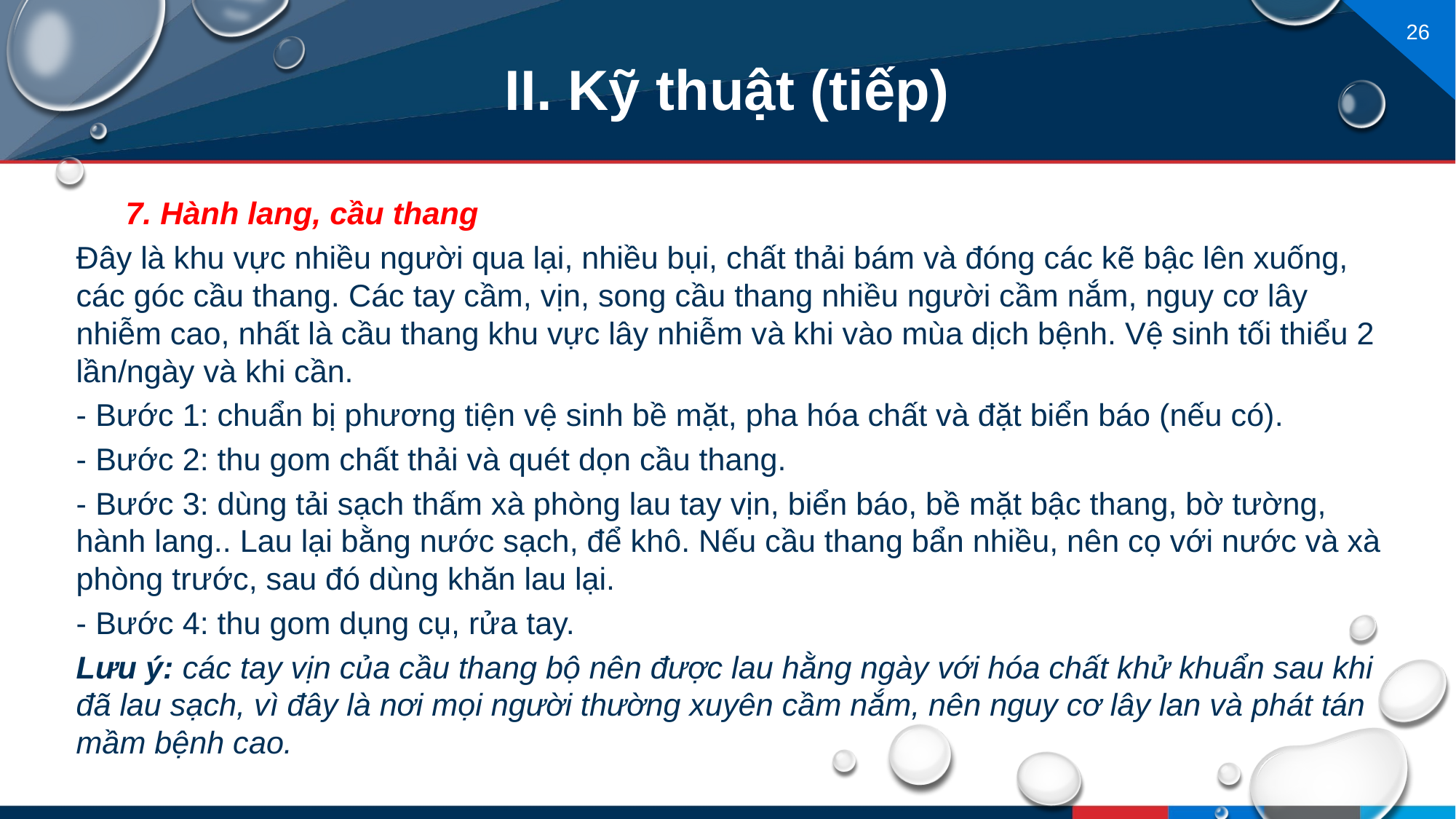

# II. Kỹ thuật (tiếp)
7. Hành lang, cầu thang
	Đây là khu vực nhiều người qua lại, nhiều bụi, chất thải bám và đóng các kẽ bậc lên xuống, các góc cầu thang. Các tay cầm, vịn, song cầu thang nhiều người cầm nắm, nguy cơ lây nhiễm cao, nhất là cầu thang khu vực lây nhiễm và khi vào mùa dịch bệnh. Vệ sinh tối thiểu 2 lần/ngày và khi cần.
	- Bước 1: chuẩn bị phương tiện vệ sinh bề mặt, pha hóa chất và đặt biển báo (nếu có).
	- Bước 2: thu gom chất thải và quét dọn cầu thang.
	- Bước 3: dùng tải sạch thấm xà phòng lau tay vịn, biển báo, bề mặt bậc thang, bờ tường, hành lang.. Lau lại bằng nước sạch, để khô. Nếu cầu thang bẩn nhiều, nên cọ với nước và xà phòng trước, sau đó dùng khăn lau lại.
	- Bước 4: thu gom dụng cụ, rửa tay.
	Lưu ý: các tay vịn của cầu thang bộ nên được lau hằng ngày với hóa chất khử khuẩn sau khi đã lau sạch, vì đây là nơi mọi người thường xuyên cầm nắm, nên nguy cơ lây lan và phát tán mầm bệnh cao.